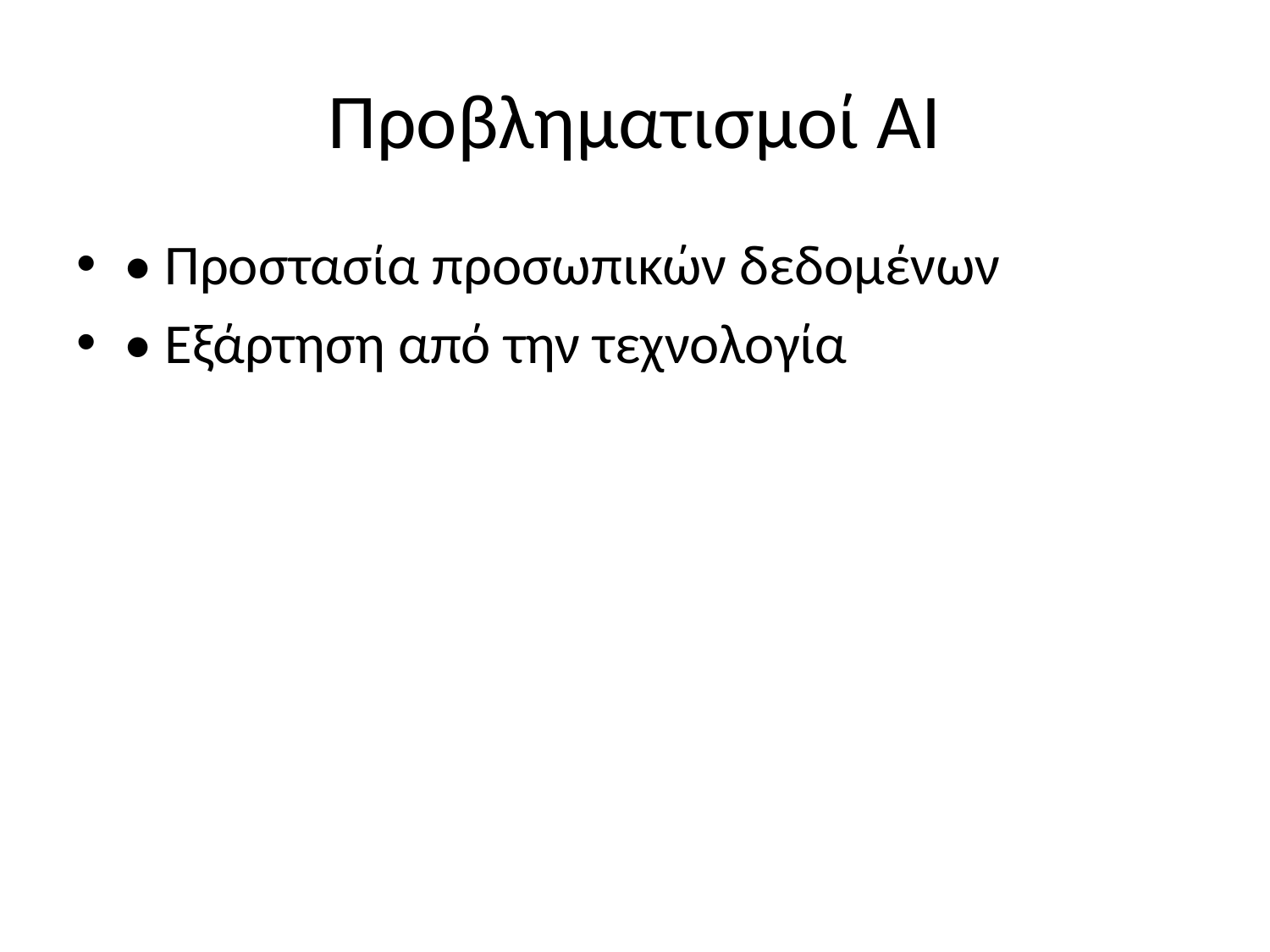

# Προβληματισμοί AI
• Προστασία προσωπικών δεδομένων
• Εξάρτηση από την τεχνολογία